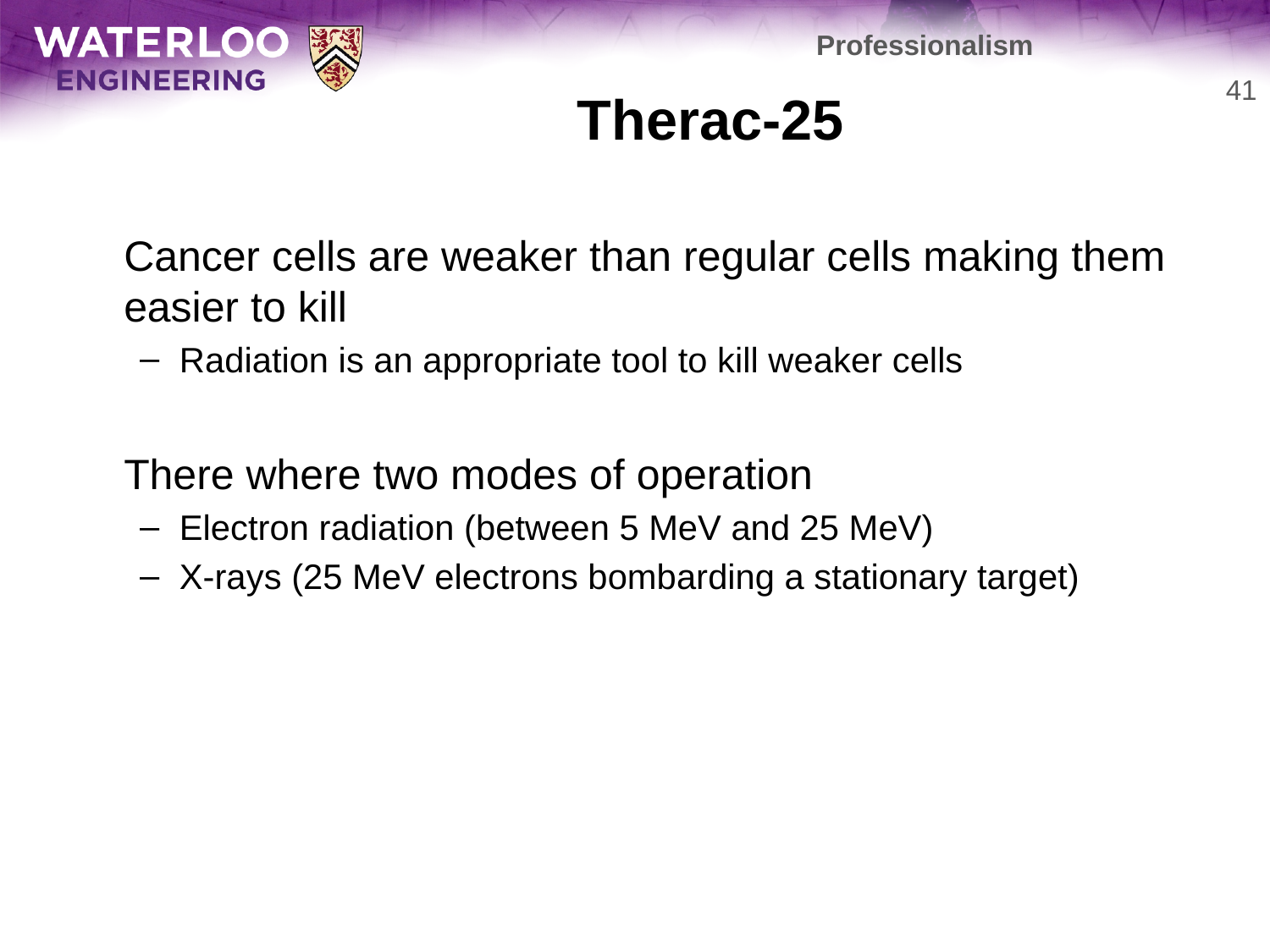

Professionalism
# Therac-25
41
	Cancer cells are weaker than regular cells making them easier to kill
Radiation is an appropriate tool to kill weaker cells

	There where two modes of operation
Electron radiation (between 5 MeV and 25 MeV)
X-rays (25 MeV electrons bombarding a stationary target)